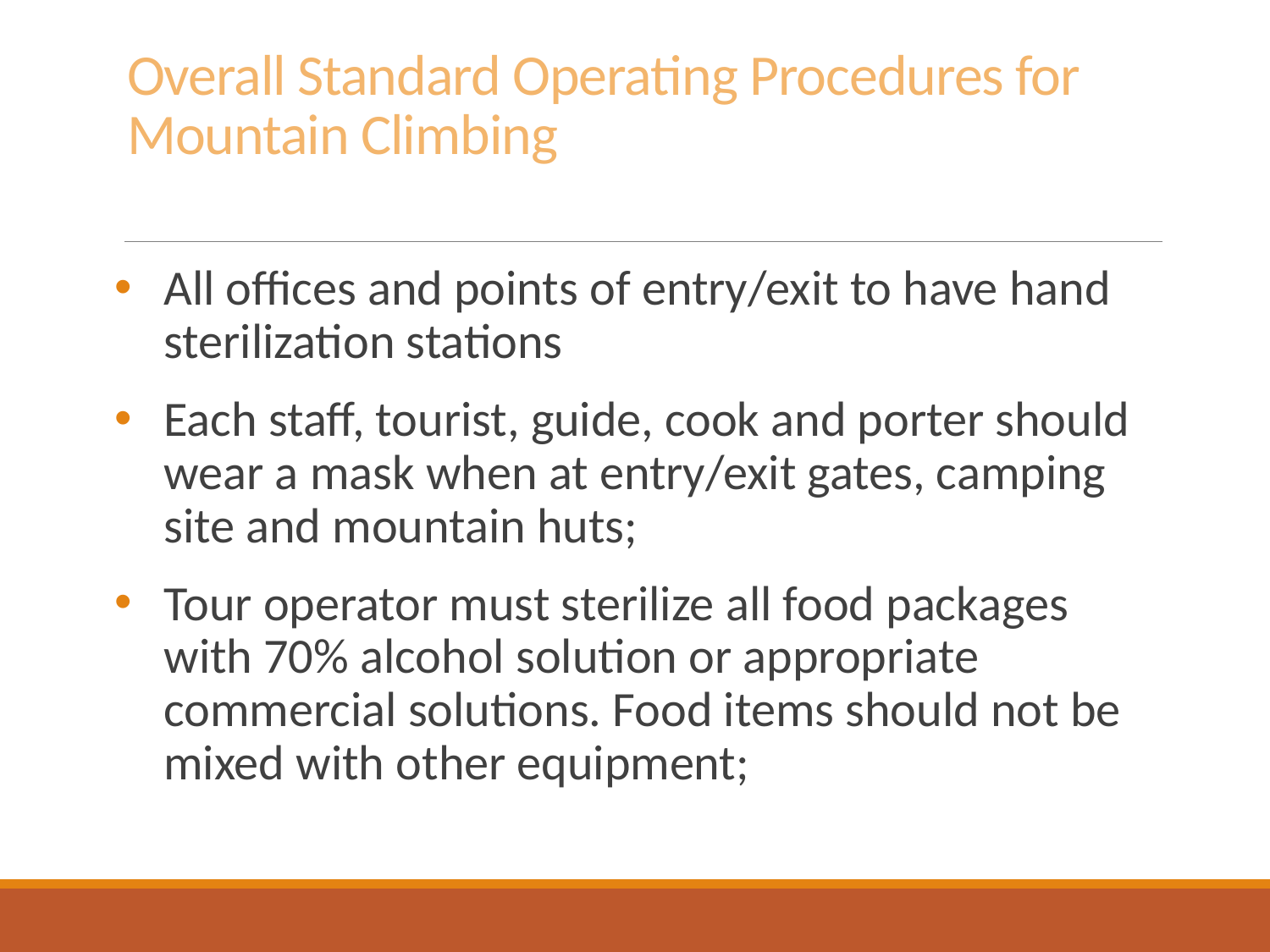

# Overall Standard Operating Procedures for Mountain Climbing
All offices and points of entry/exit to have hand sterilization stations
Each staff, tourist, guide, cook and porter should wear a mask when at entry/exit gates, camping site and mountain huts;
Tour operator must sterilize all food packages with 70% alcohol solution or appropriate commercial solutions. Food items should not be mixed with other equipment;